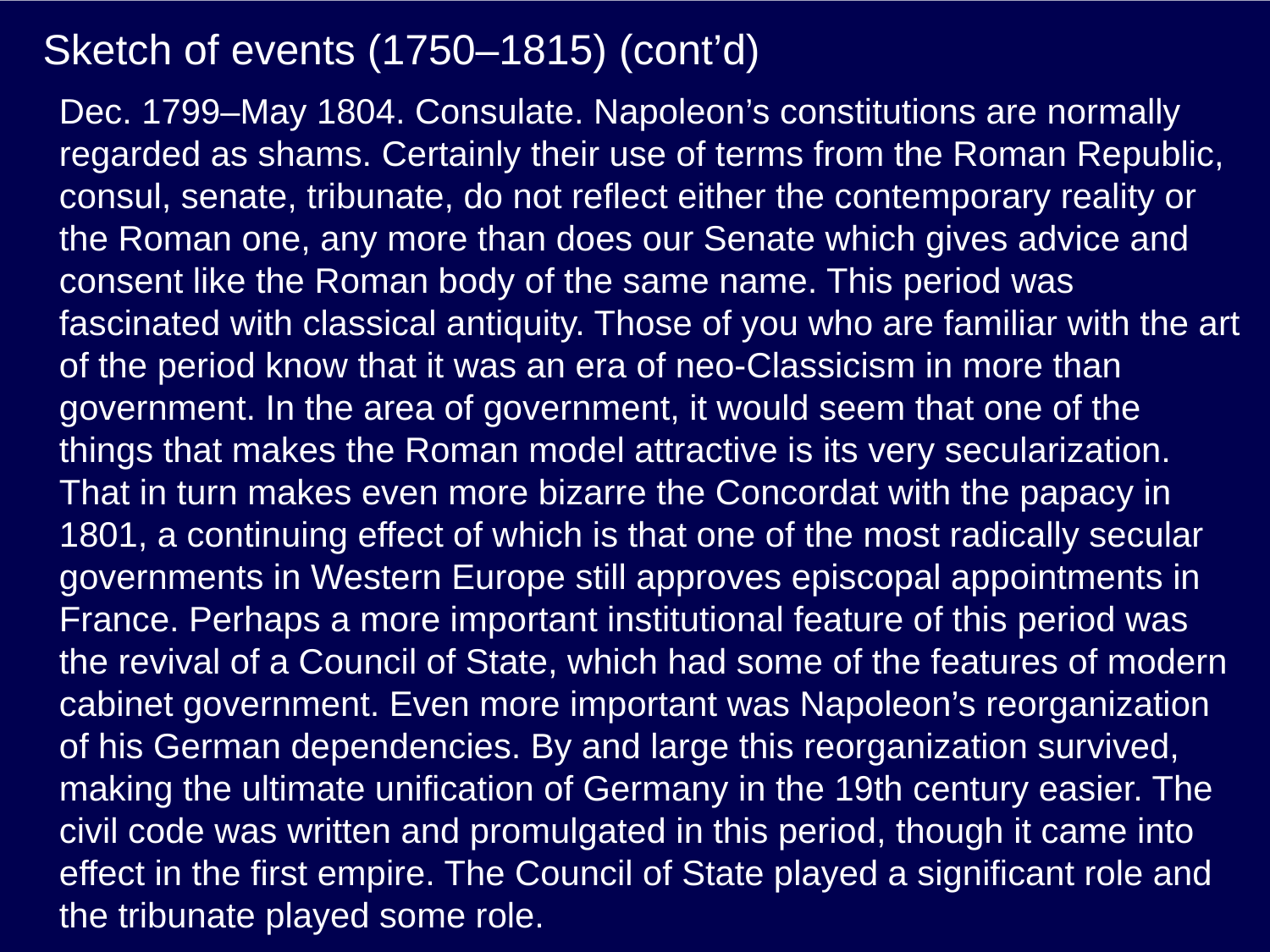

# Sketch of events (1750–1815) (cont’d)
Dec. 1799–May 1804. Consulate. Napoleon’s constitutions are normally regarded as shams. Certainly their use of terms from the Roman Republic, consul, senate, tribunate, do not reflect either the contemporary reality or the Roman one, any more than does our Senate which gives advice and consent like the Roman body of the same name. This period was fascinated with classical antiquity. Those of you who are familiar with the art of the period know that it was an era of neo-Classicism in more than government. In the area of government, it would seem that one of the things that makes the Roman model attractive is its very secularization. That in turn makes even more bizarre the Concordat with the papacy in 1801, a continuing effect of which is that one of the most radically secular governments in Western Europe still approves episcopal appointments in France. Perhaps a more important institutional feature of this period was the revival of a Council of State, which had some of the features of modern cabinet government. Even more important was Napoleon’s reorganization of his German dependencies. By and large this reorganization survived, making the ultimate unification of Germany in the 19th century easier. The civil code was written and promulgated in this period, though it came into effect in the first empire. The Council of State played a significant role and the tribunate played some role.